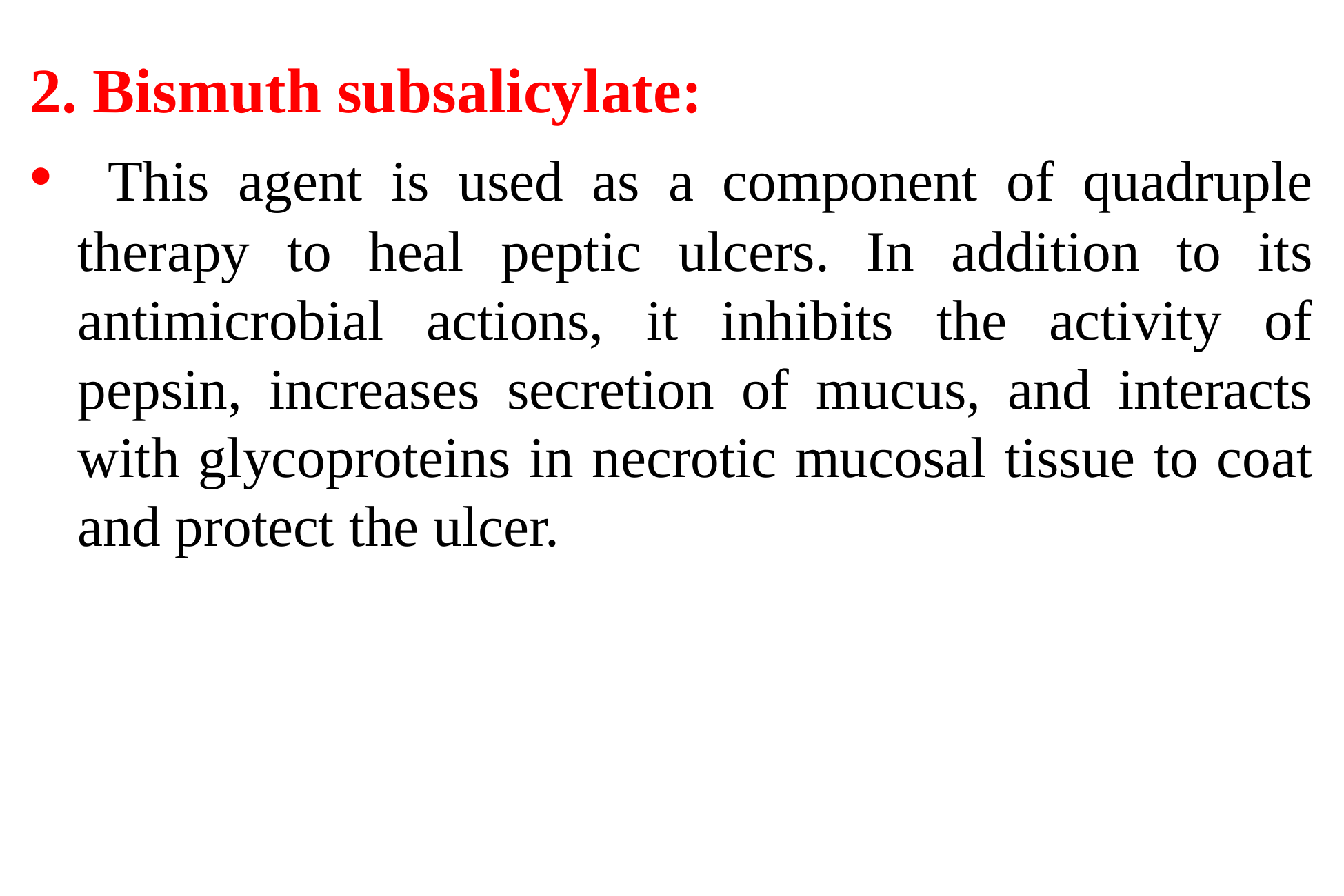

2. Bismuth subsalicylate:
 This agent is used as a component of quadruple therapy to heal peptic ulcers. In addition to its antimicrobial actions, it inhibits the activity of pepsin, increases secretion of mucus, and interacts with glycoproteins in necrotic mucosal tissue to coat and protect the ulcer.